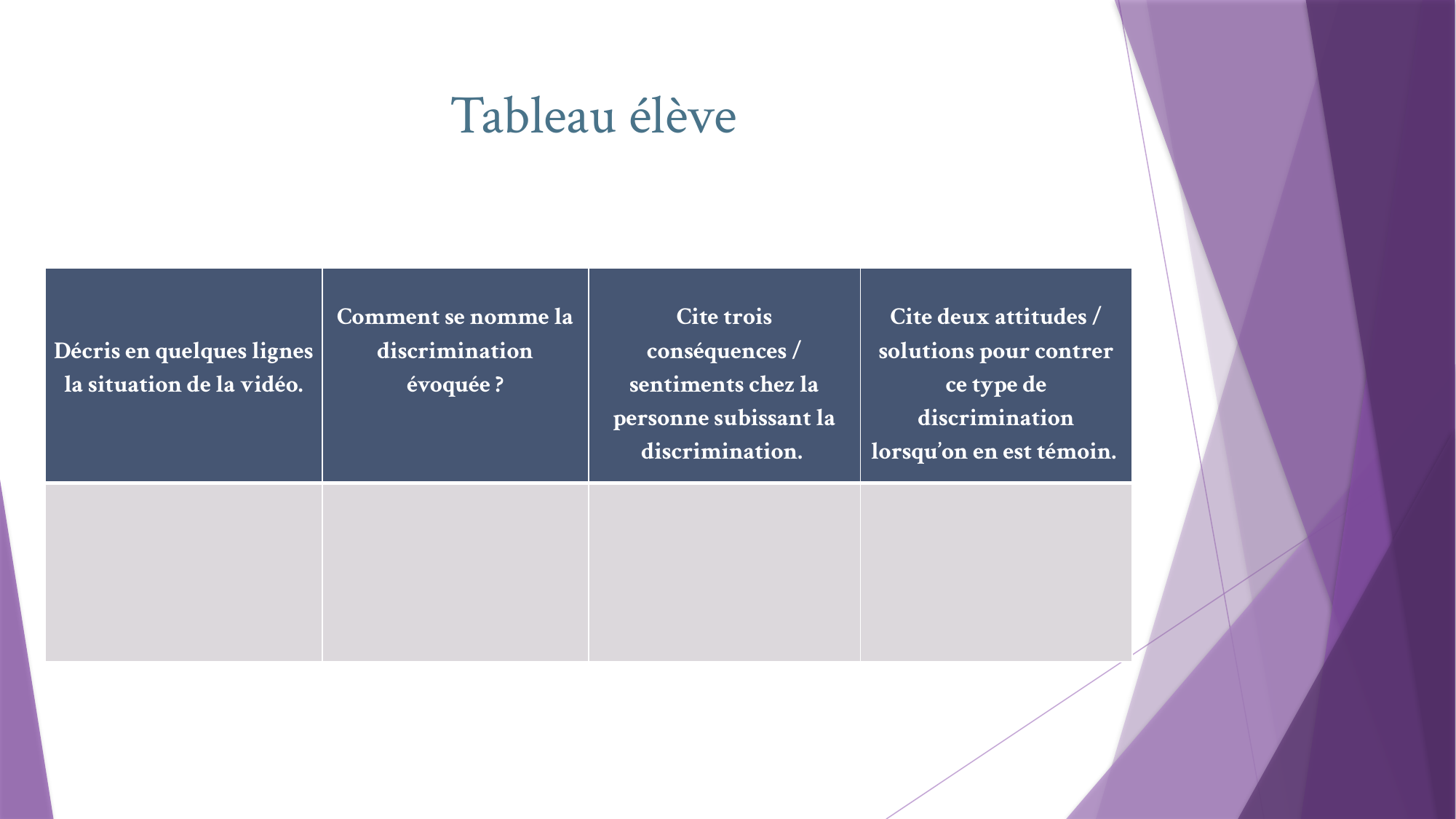

# Tableau élève
| Décris en quelques lignes la situation de la vidéo. | Comment se nomme la discrimination évoquée ? | Cite trois conséquences / sentiments chez la personne subissant la discrimination. | Cite deux attitudes / solutions pour contrer ce type de discrimination lorsqu’on en est témoin. |
| --- | --- | --- | --- |
|  |  |  |  |